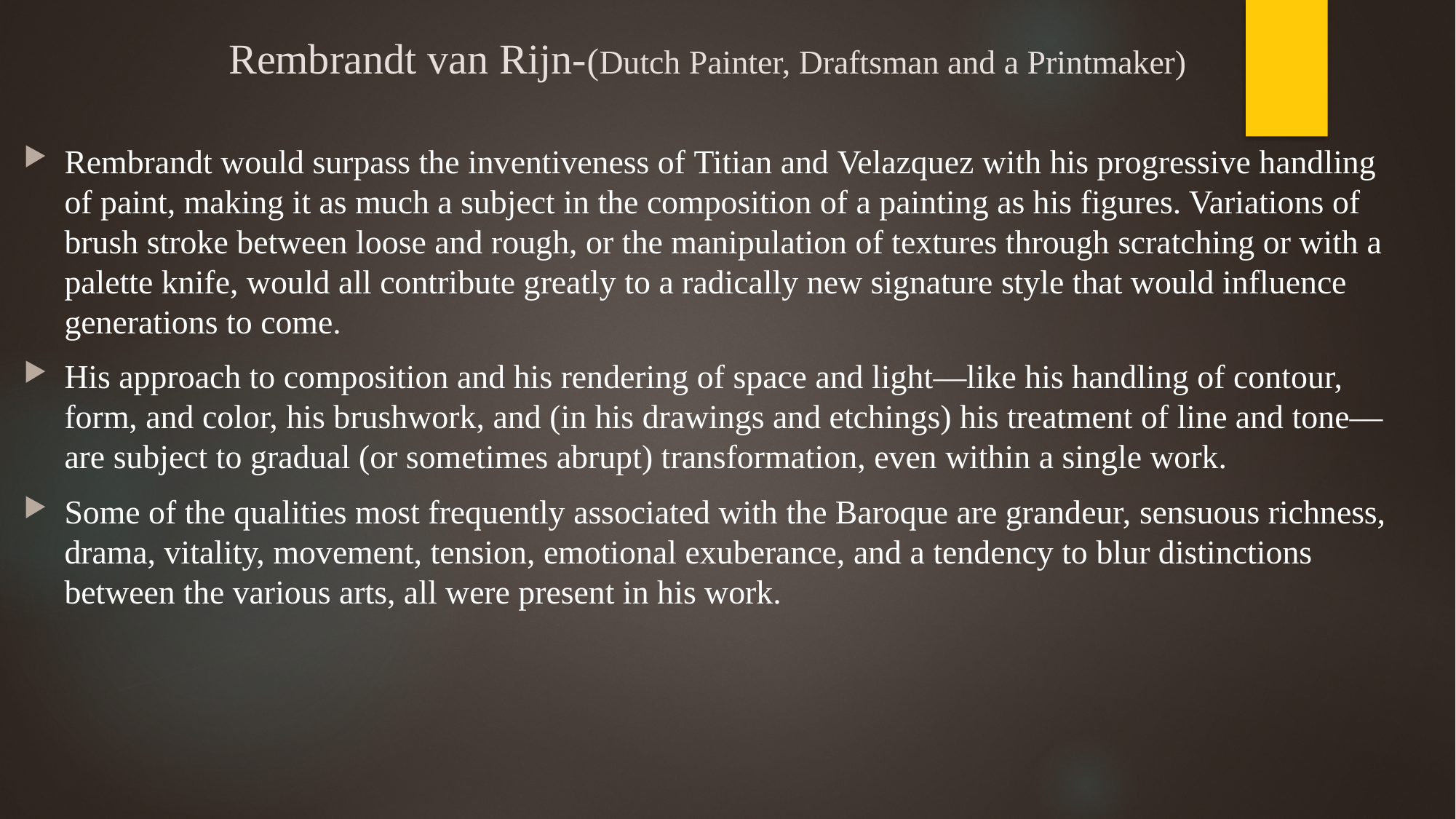

# Rembrandt van Rijn-(Dutch Painter, Draftsman and a Printmaker)
Rembrandt would surpass the inventiveness of Titian and Velazquez with his progressive handling of paint, making it as much a subject in the composition of a painting as his figures. Variations of brush stroke between loose and rough, or the manipulation of textures through scratching or with a palette knife, would all contribute greatly to a radically new signature style that would influence generations to come.
His approach to composition and his rendering of space and light—like his handling of contour, form, and color, his brushwork, and (in his drawings and etchings) his treatment of line and tone—are subject to gradual (or sometimes abrupt) transformation, even within a single work.
Some of the qualities most frequently associated with the Baroque are grandeur, sensuous richness, drama, vitality, movement, tension, emotional exuberance, and a tendency to blur distinctions between the various arts, all were present in his work.